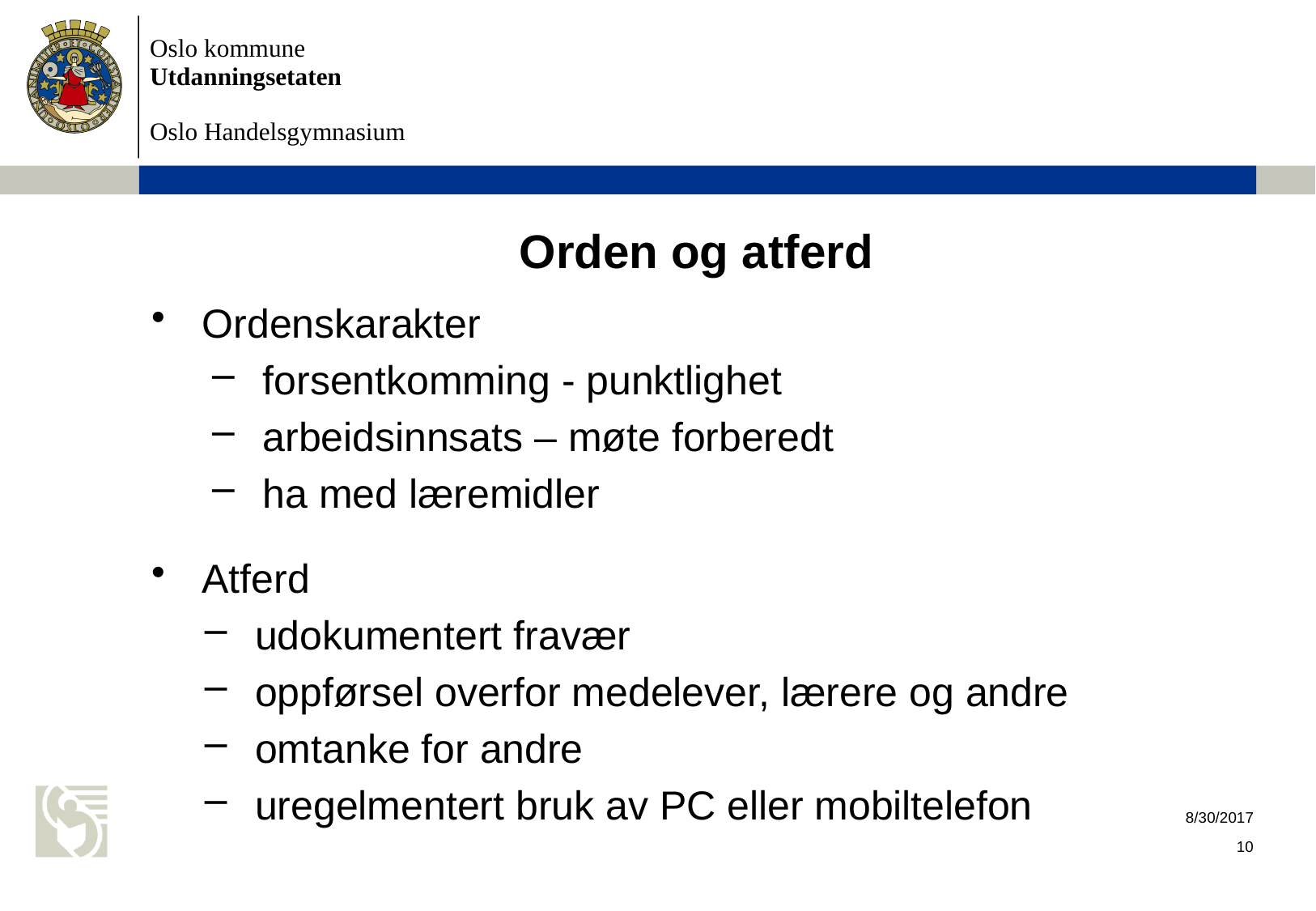

# Orden og atferd
Ordenskarakter
forsentkomming - punktlighet
arbeidsinnsats – møte forberedt
ha med læremidler

Atferd
udokumentert fravær
oppførsel overfor medelever, lærere og andre
omtanke for andre
uregelmentert bruk av PC eller mobiltelefon

8/30/2017
10